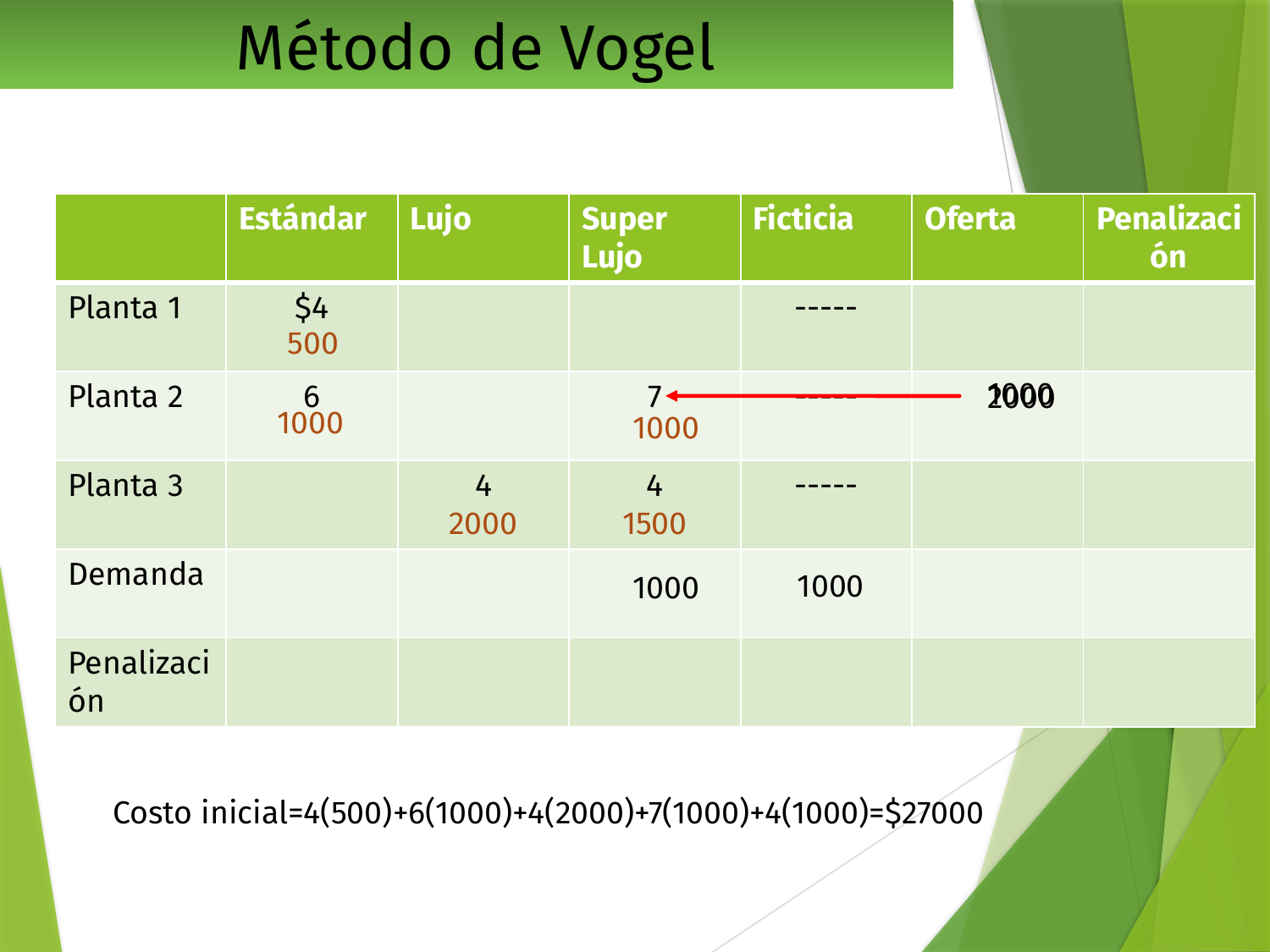

Método de Vogel
|  | Estándar | Lujo | Super Lujo | Ficticia | Oferta | Penalización |
| --- | --- | --- | --- | --- | --- | --- |
| Planta 1 | $4 |  |  | ----- |  |  |
| Planta 2 | 6 |  | 7 | ----- |  |  |
| Planta 3 |  | 4 2000 | 4 1500 | ----- |  |  |
| Demanda |  |  |  |  |  |  |
| Penalización |  |  |  |  |  |  |
500
1000
2000
1000
1000
1000
1000
Costo inicial=4(500)+6(1000)+4(2000)+7(1000)+4(1000)=$27000